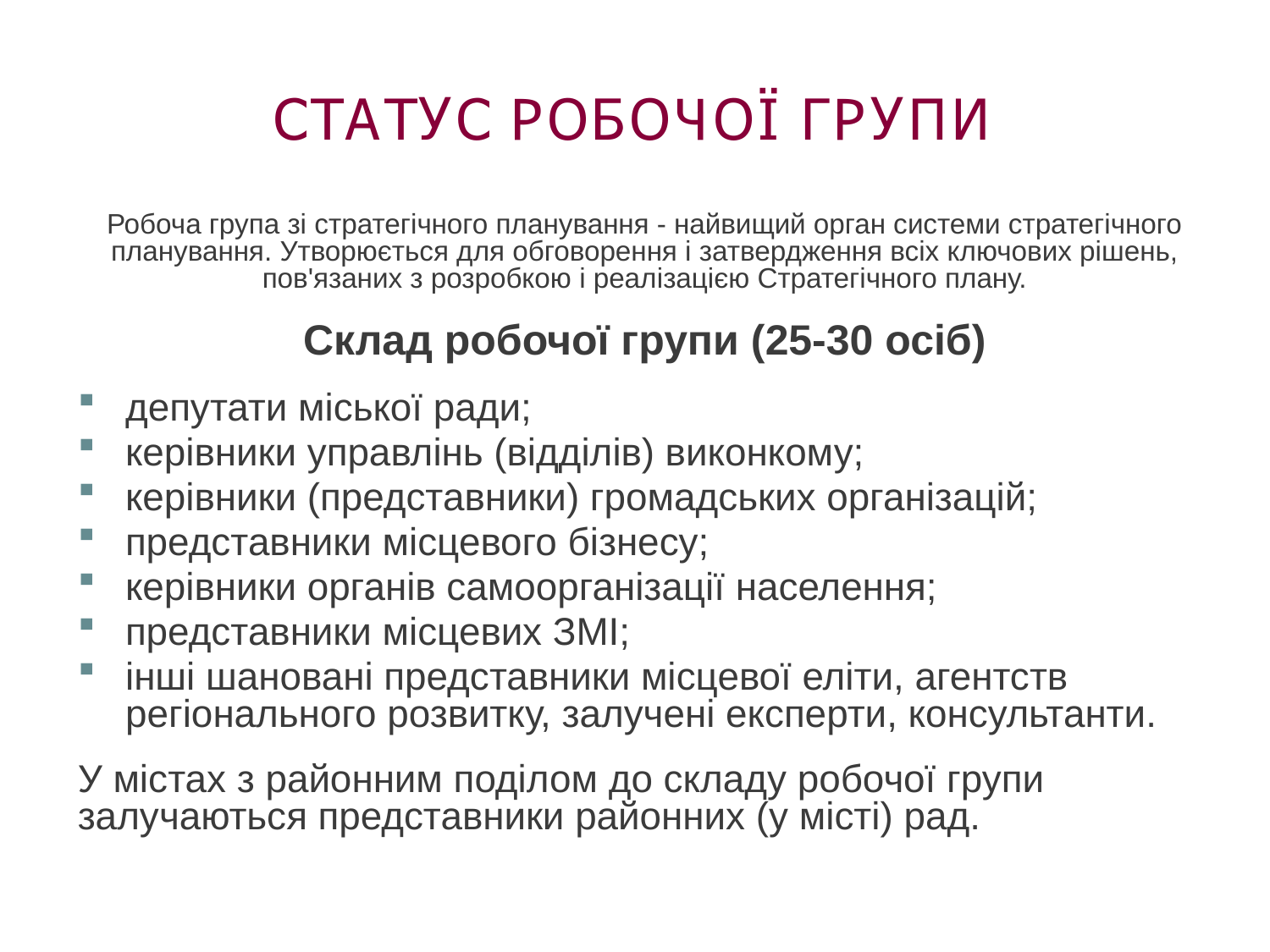

# СТАТУС РОБОЧОЇ ГРУПИ
Робоча група зі стратегічного планування - найвищий орган системи стратегічного планування. Утворюється для обговорення і затвердження всіх ключових рішень, пов'язаних з розробкою і реалізацією Стратегічного плану.

Склад робочої групи (25-30 осіб)

депутати міської ради;
керівники управлінь (відділів) виконкому;
керівники (представники) громадських організацій;
представники місцевого бізнесу;
керівники органів самоорганізації населення;
представники місцевих ЗМІ;
інші шановані представники місцевої еліти, агентств регіонального розвитку, залучені експерти, консультанти.

У містах з районним поділом до складу робочої групи залучаються представники районних (у місті) рад.